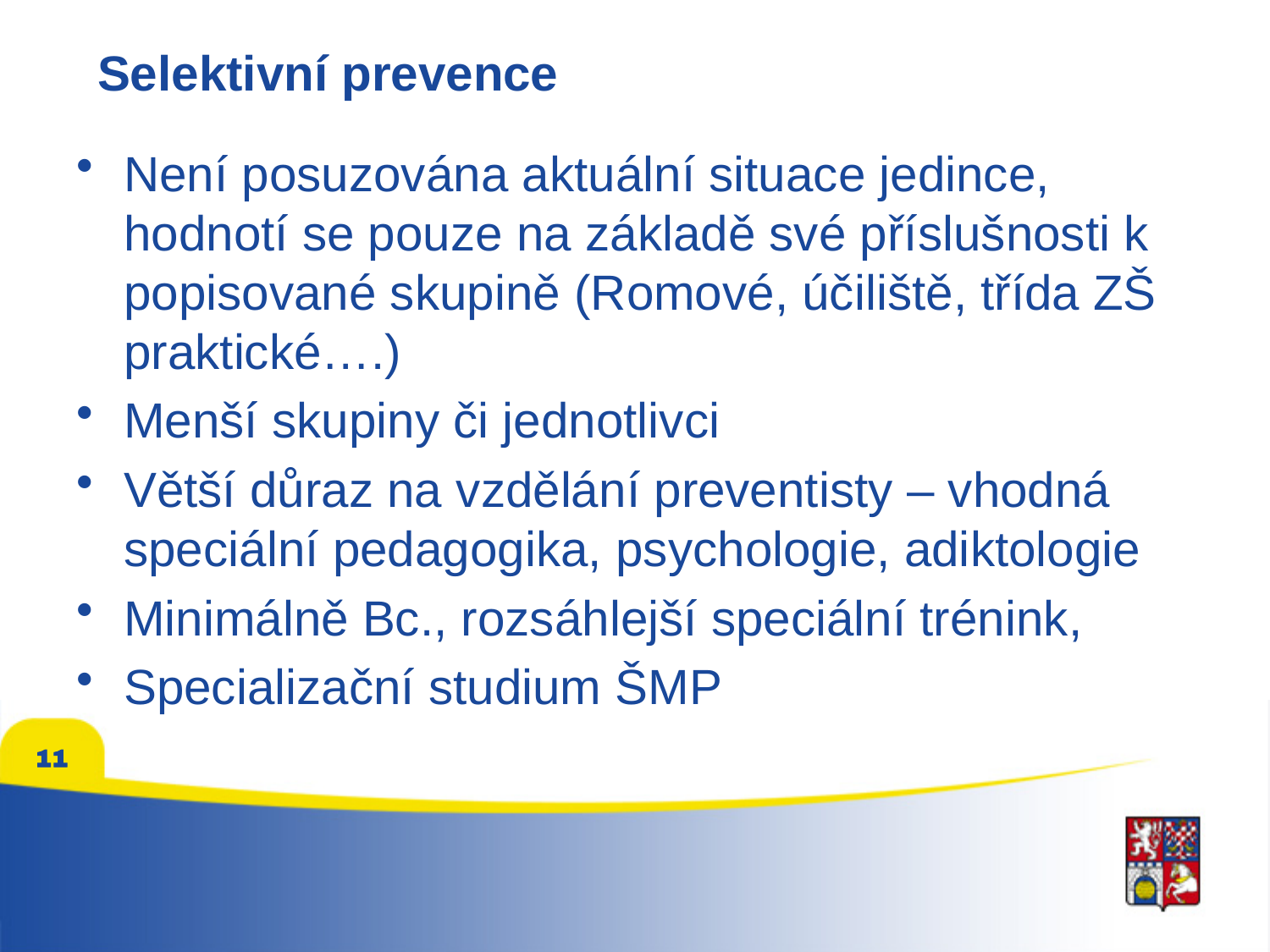

# Selektivní prevence
Není posuzována aktuální situace jedince, hodnotí se pouze na základě své příslušnosti k popisované skupině (Romové, účiliště, třída ZŠ praktické….)
Menší skupiny či jednotlivci
Větší důraz na vzdělání preventisty – vhodná speciální pedagogika, psychologie, adiktologie
Minimálně Bc., rozsáhlejší speciální trénink,
Specializační studium ŠMP

11